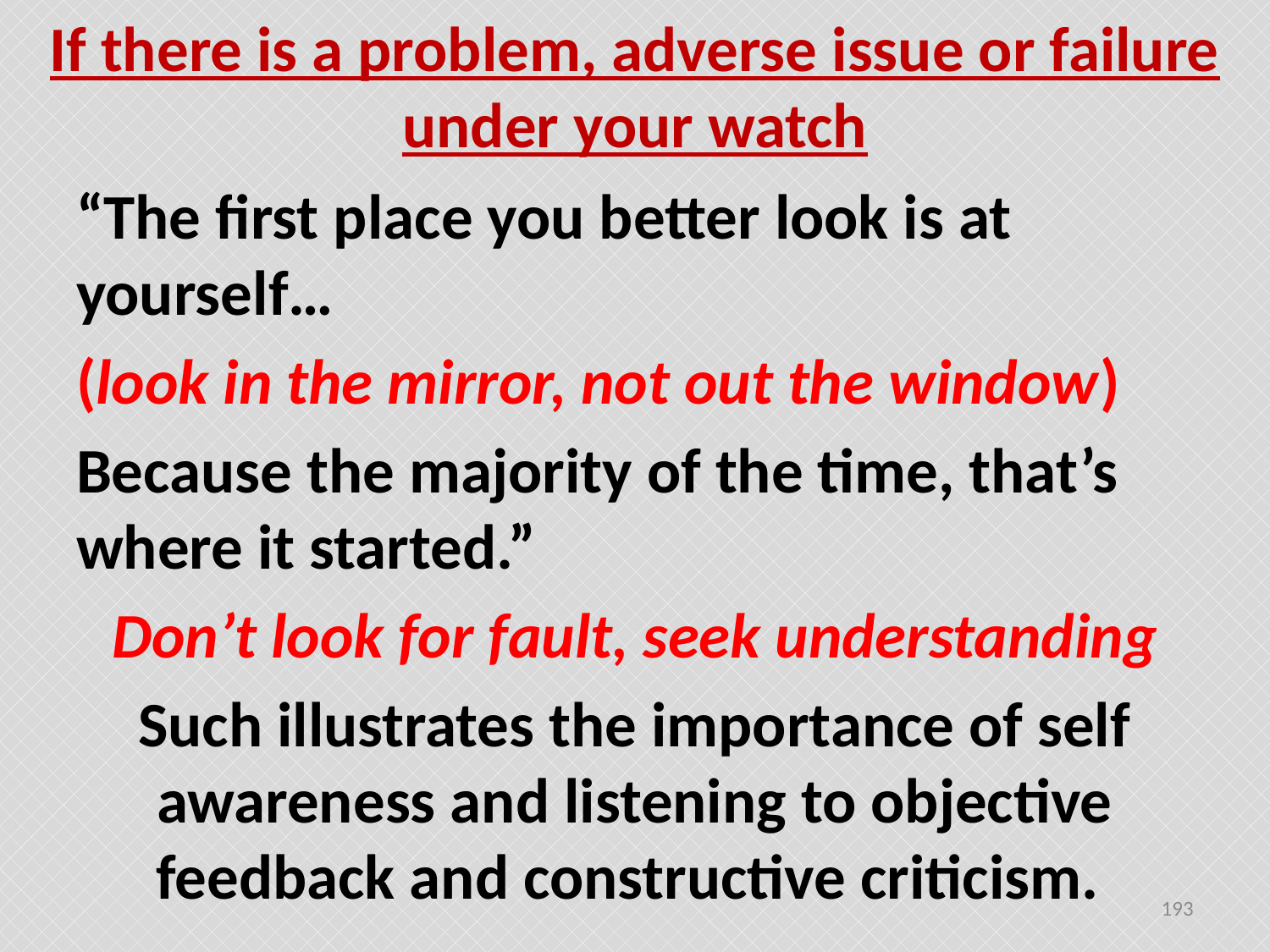

# If there is a problem, adverse issue or failure under your watch
“The first place you better look is at yourself…
(look in the mirror, not out the window)
Because the majority of the time, that’s where it started.”
Don’t look for fault, seek understanding
Such illustrates the importance of self awareness and listening to objective feedback and constructive criticism.
193